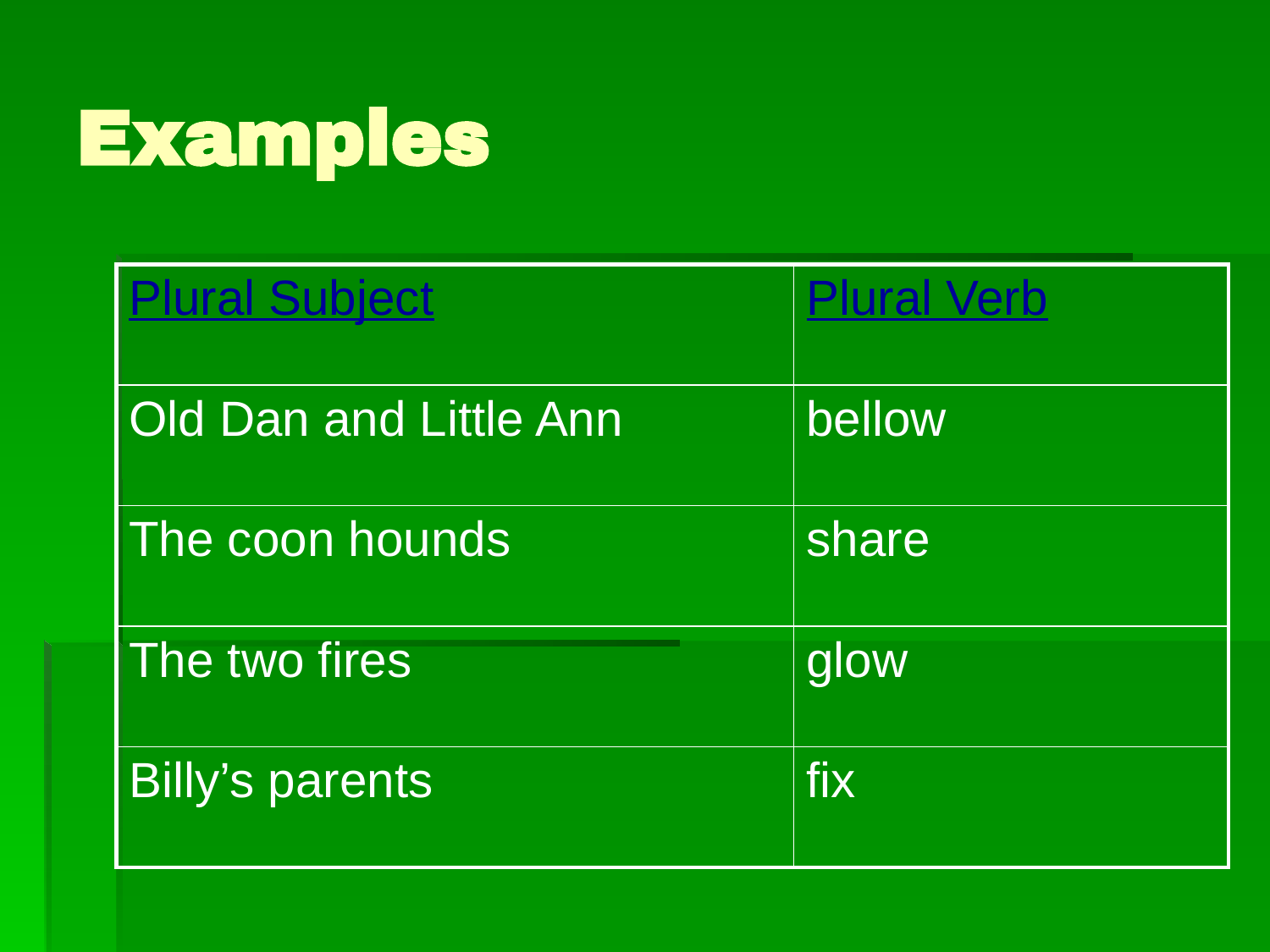

# Examples
| Plural Subject | Plural Verb |
| --- | --- |
| Old Dan and Little Ann | bellow |
| The coon hounds | share |
| The two fires | glow |
| Billy’s parents | fix |